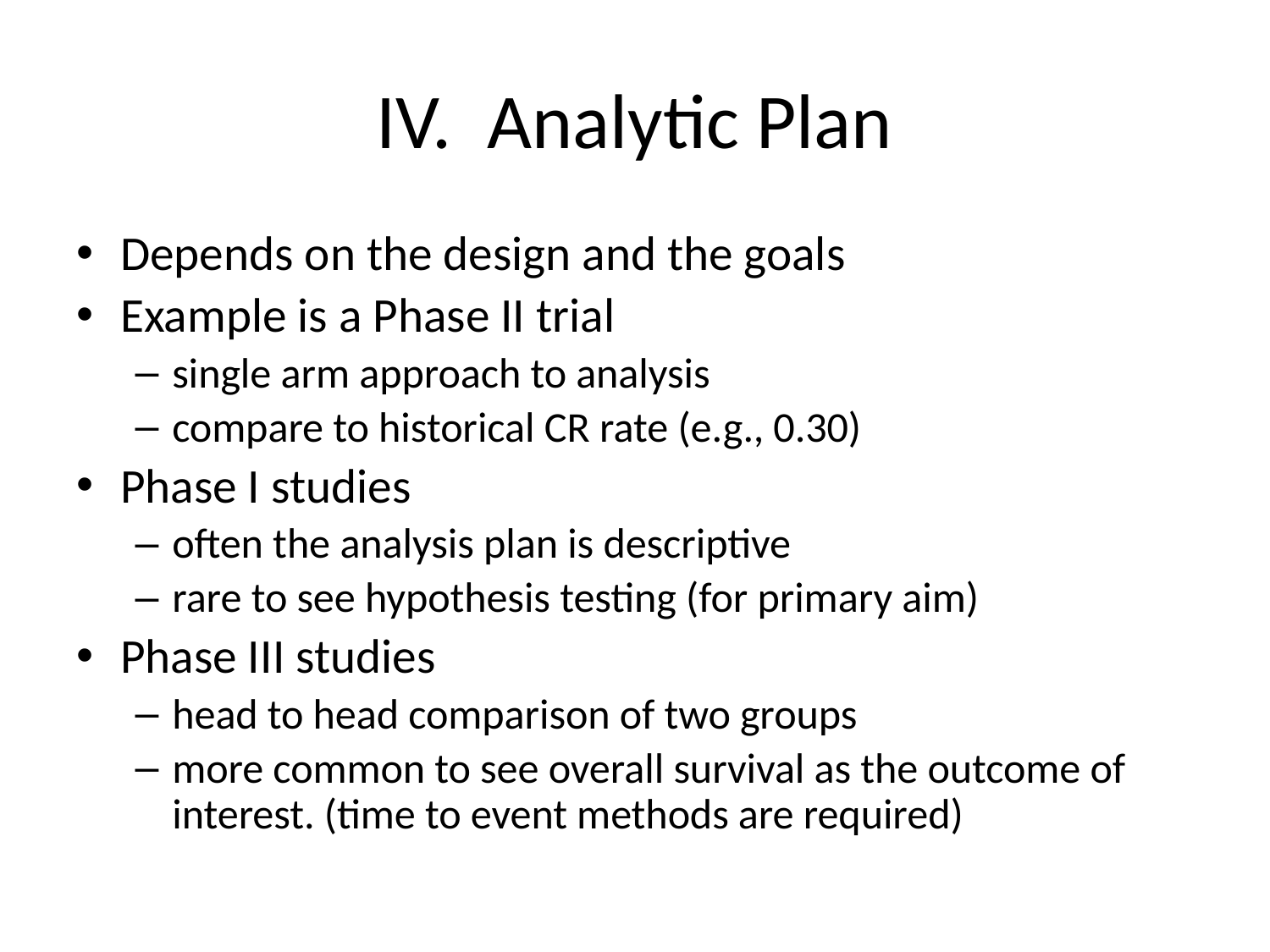

# IV.  Analytic Plan
Depends on the design and the goals
Example is a Phase II trial
single arm approach to analysis
compare to historical CR rate (e.g., 0.30)
Phase I studies
often the analysis plan is descriptive
rare to see hypothesis testing (for primary aim)
Phase III studies
head to head comparison of two groups
more common to see overall survival as the outcome of interest. (time to event methods are required)